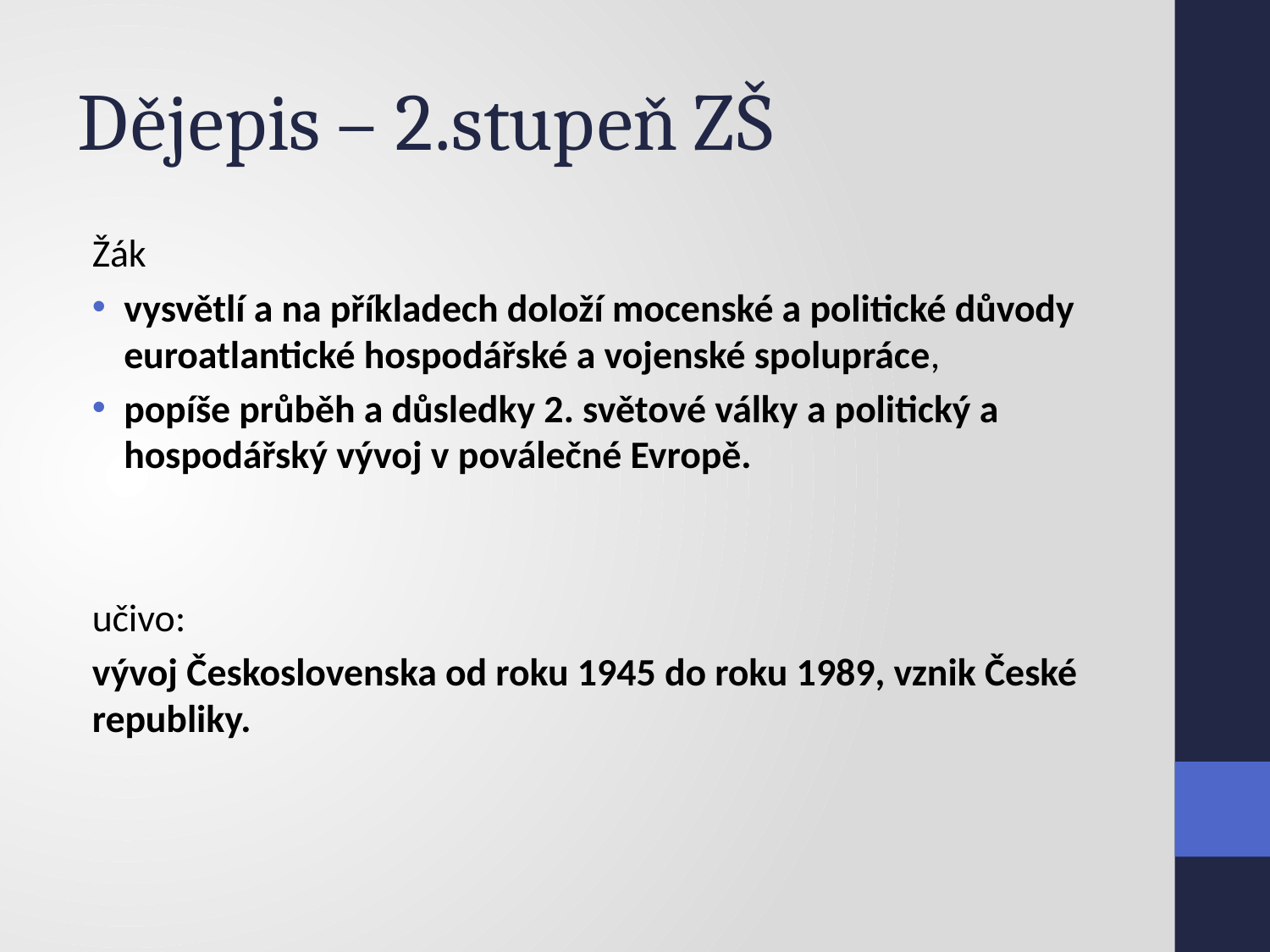

# Dějepis – 2.stupeň ZŠ
Žák
vysvětlí a na příkladech doloží mocenské a politické důvody euroatlantické hospodářské a vojenské spolupráce,
popíše průběh a důsledky 2. světové války a politický a hospodářský vývoj v poválečné Evropě.

učivo:
vývoj Československa od roku 1945 do roku 1989, vznik České republiky.